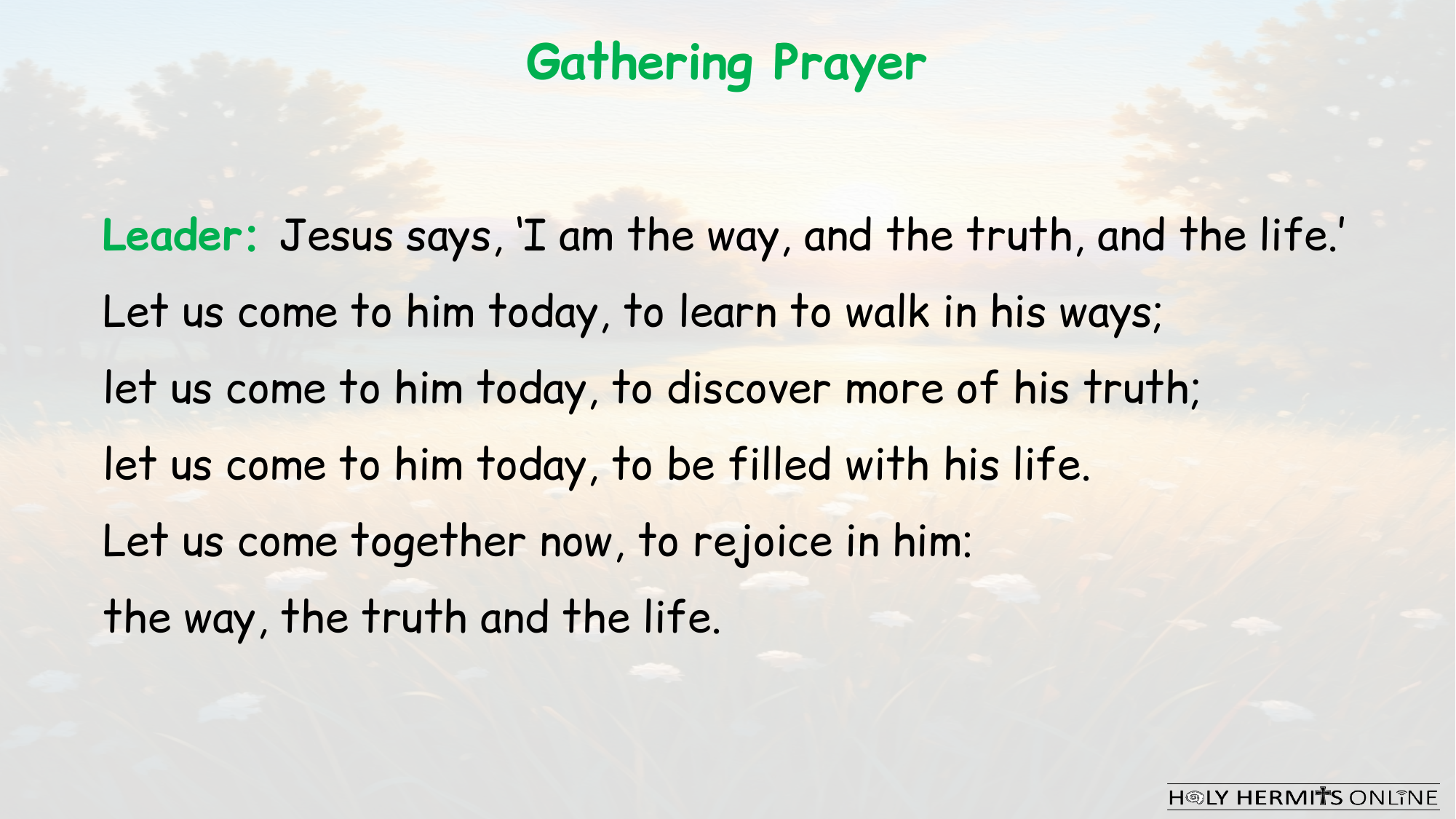

Gathering Prayer
Leader: Jesus says, ‘I am the way, and the truth, and the life.’
Let us come to him today, to learn to walk in his ways;
let us come to him today, to discover more of his truth;
let us come to him today, to be filled with his life.
Let us come together now, to rejoice in him:
the way, the truth and the life.